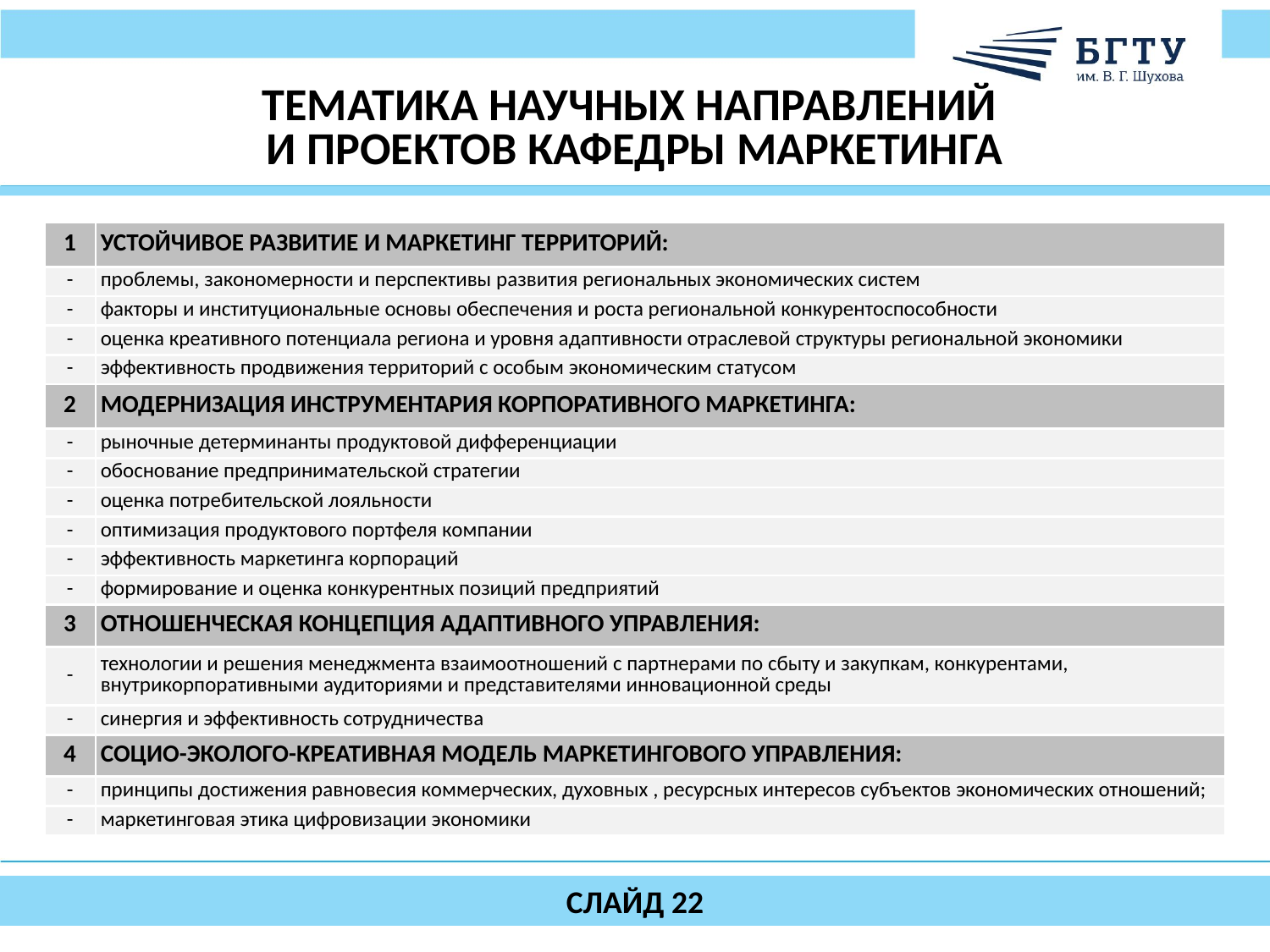

ТЕМАТИКА НАУЧНЫХ НАПРАВЛЕНИЙ
И ПРОЕКТОВ КАФЕДРЫ МАРКЕТИНГА

| 1 | УСТОЙЧИВОЕ РАЗВИТИЕ И МАРКЕТИНГ ТЕРРИТОРИЙ: |
| --- | --- |
| - | проблемы, закономерности и перспективы развития региональных экономических систем |
| - | факторы и институциональные основы обеспечения и роста региональной конкурентоспособности |
| - | оценка креативного потенциала региона и уровня адаптивности отраслевой структуры региональной экономики |
| - | эффективность продвижения территорий с особым экономическим статусом |
| 2 | МОДЕРНИЗАЦИЯ ИНСТРУМЕНТАРИЯ КОРПОРАТИВНОГО МАРКЕТИНГА: |
| - | рыночные детерминанты продуктовой дифференциации |
| - | обоснование предпринимательской стратегии |
| - | оценка потребительской лояльности |
| - | оптимизация продуктового портфеля компании |
| - | эффективность маркетинга корпораций |
| - | формирование и оценка конкурентных позиций предприятий |
| 3 | ОТНОШЕНЧЕСКАЯ КОНЦЕПЦИЯ АДАПТИВНОГО УПРАВЛЕНИЯ: |
| - | технологии и решения менеджмента взаимоотношений с партнерами по сбыту и закупкам, конкурентами, внутрикорпоративными аудиториями и представителями инновационной среды |
| - | синергия и эффективность сотрудничества |
| 4 | СОЦИО-ЭКОЛОГО-КРЕАТИВНАЯ МОДЕЛЬ МАРКЕТИНГОВОГО УПРАВЛЕНИЯ: |
| - | принципы достижения равновесия коммерческих, духовных , ресурсных интересов субъектов экономических отношений; |
| - | маркетинговая этика цифровизации экономики |
СЛАЙД 22